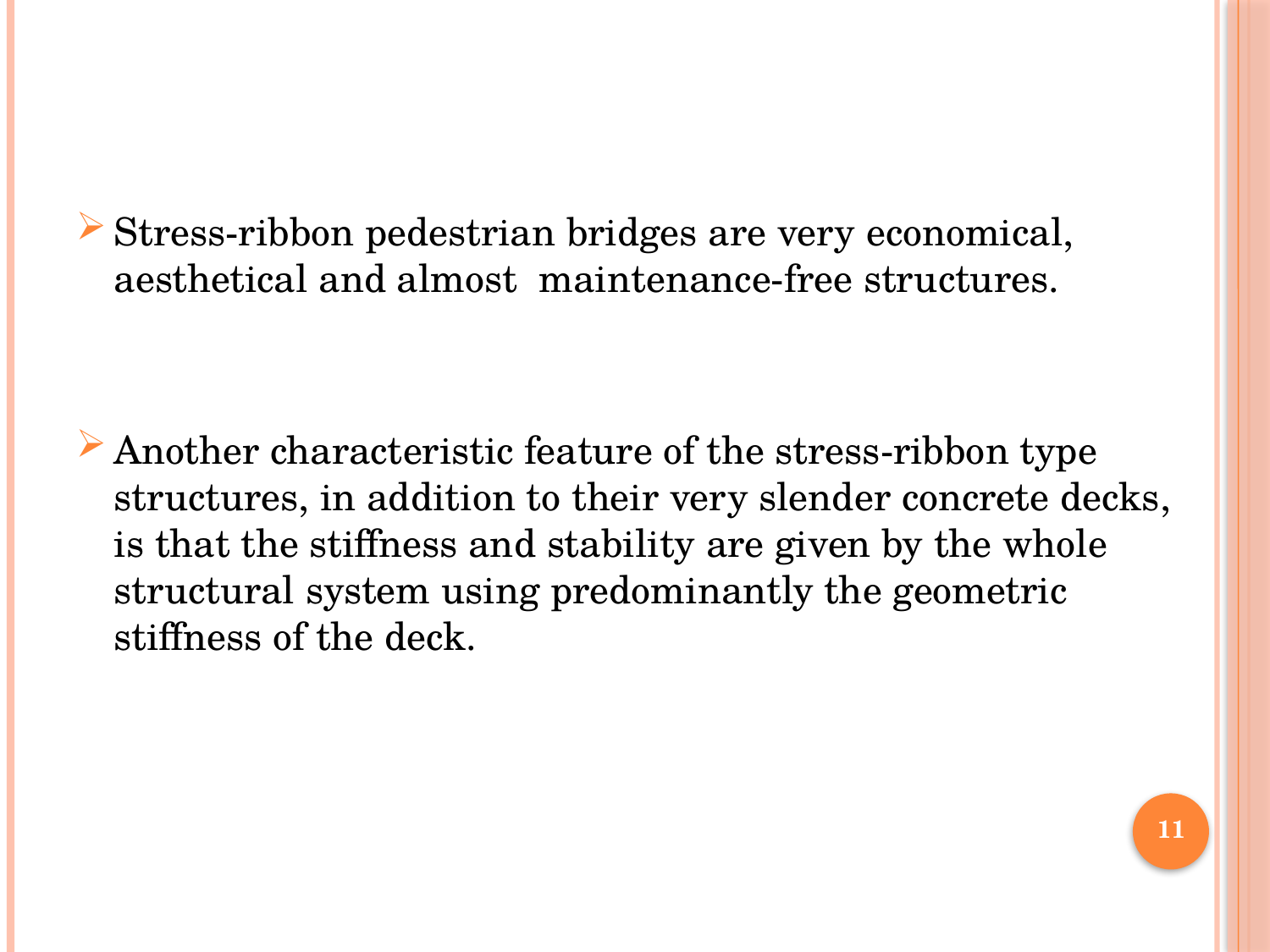

Stress-ribbon pedestrian bridges are very economical,  aesthetical and almost  maintenance-free structures.

Another characteristic feature of the stress-ribbon type structures, in addition to their very slender concrete decks, is that the stiffness and stability are given by the whole structural system using predominantly the geometric stiffness of the deck.

11